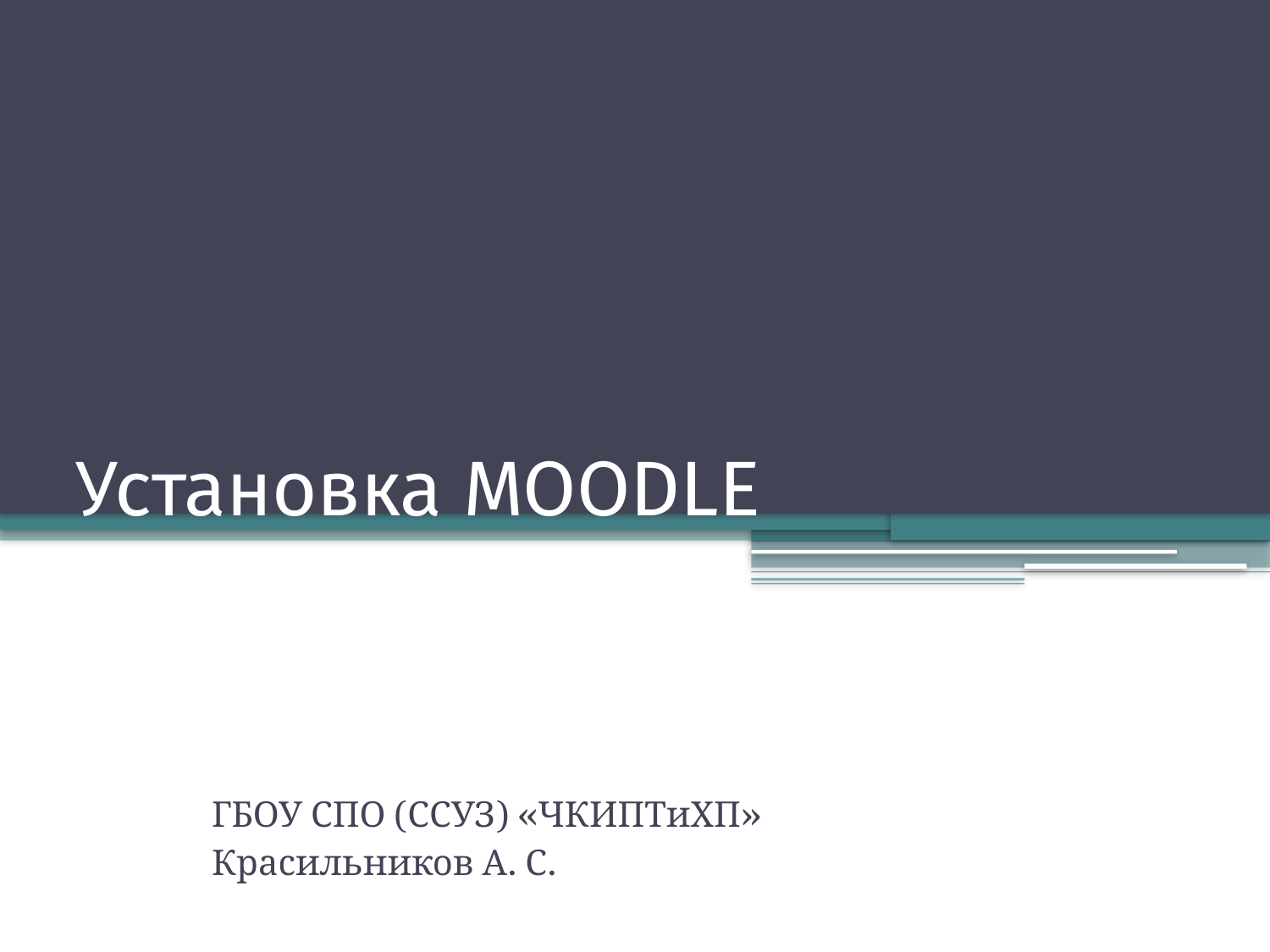

# Установка MOODLE
ГБОУ СПО (ССУЗ) «ЧКИПТиХП»
Красильников А. С.